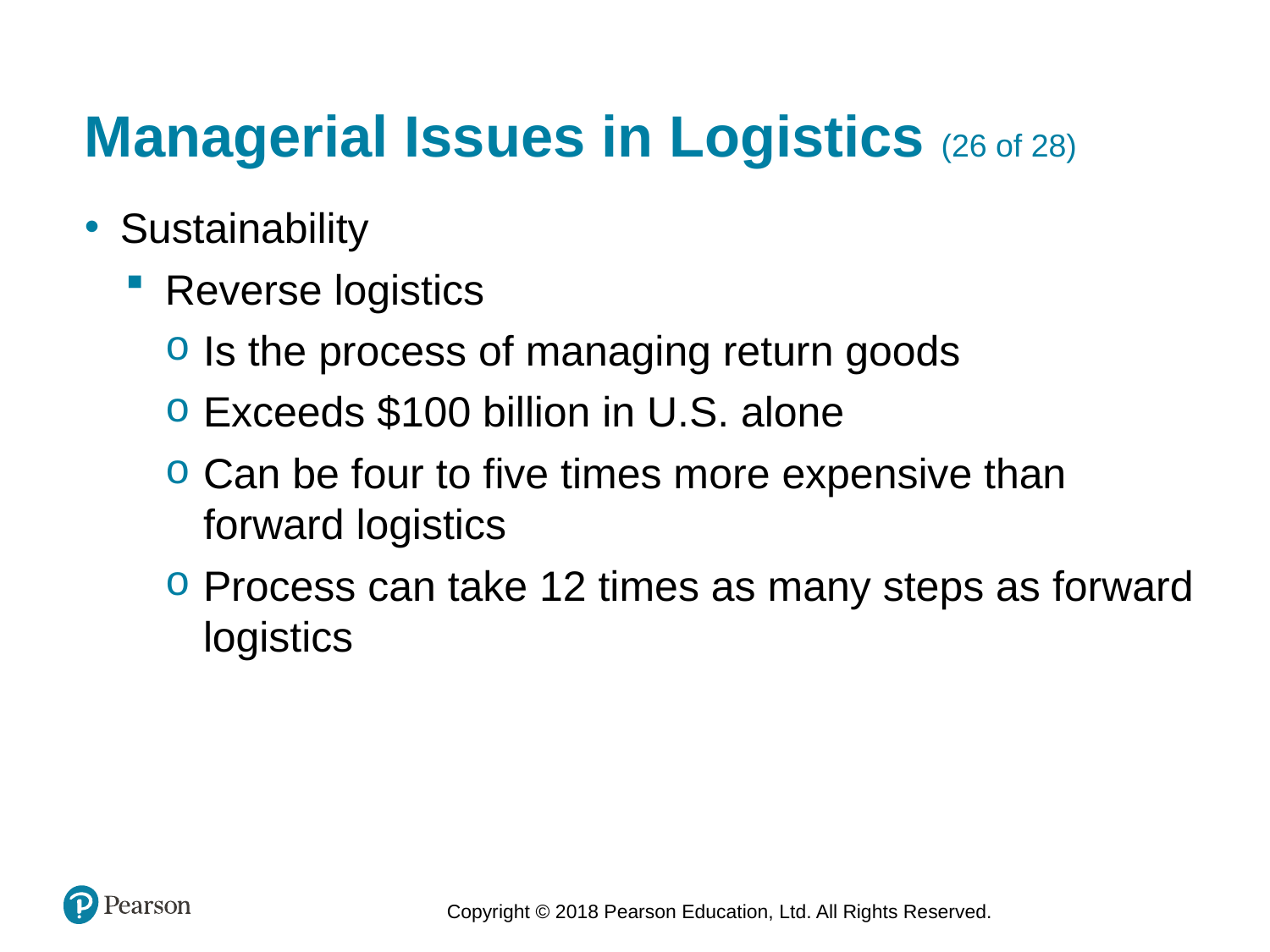

# Managerial Issues in Logistics (26 of 28)
Sustainability
Reverse logistics
Is the process of managing return goods
Exceeds $100 billion in U.S. alone
Can be four to five times more expensive than forward logistics
Process can take 12 times as many steps as forward logistics